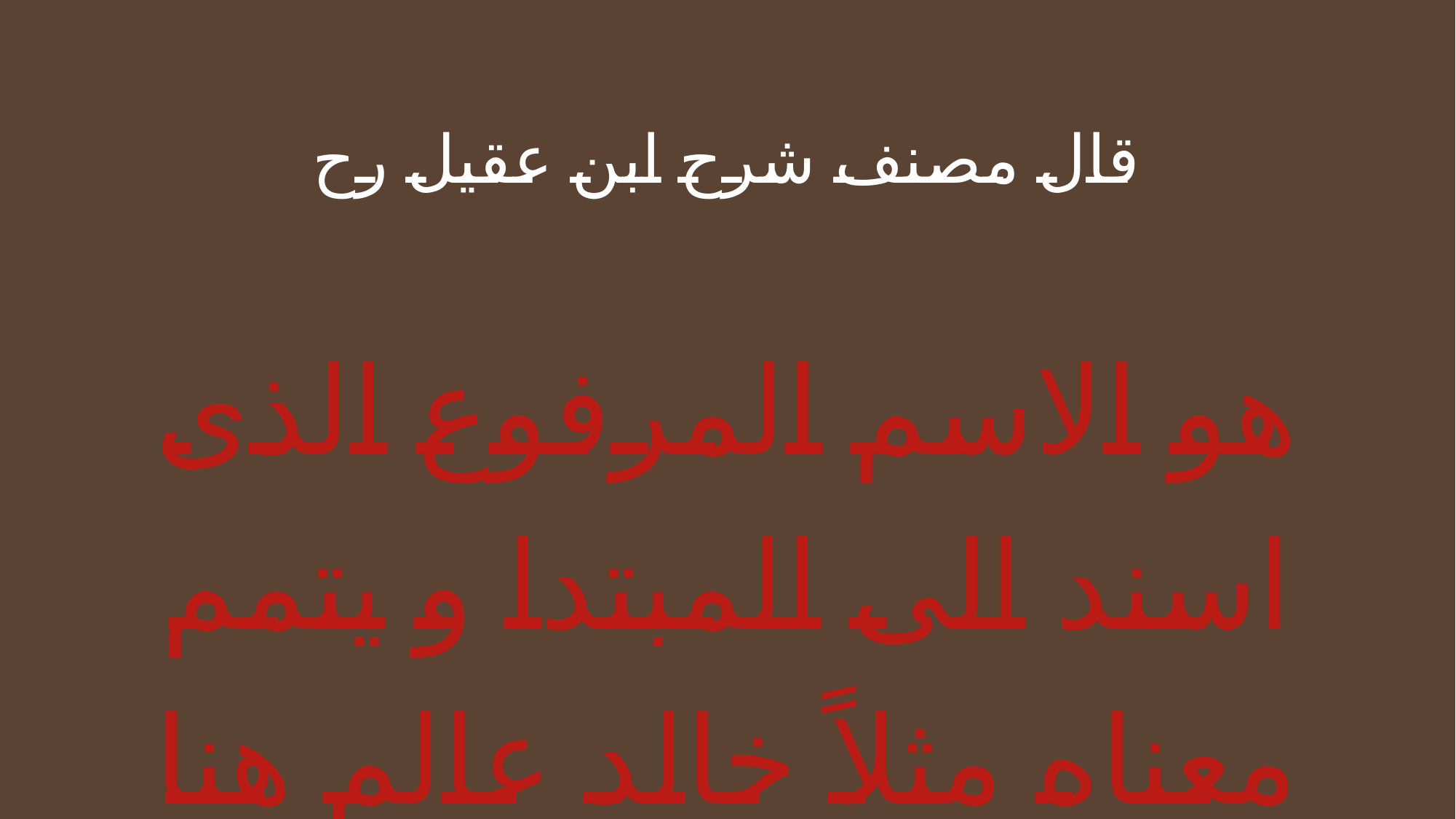

# قال مصنف شرح ابن عقیل رح
هو الاسم المرفوع الذی اسند الی المبتدا و یتمم معناه مثلاً خالد عالم هنا خالد مبتدا و عالم خبر